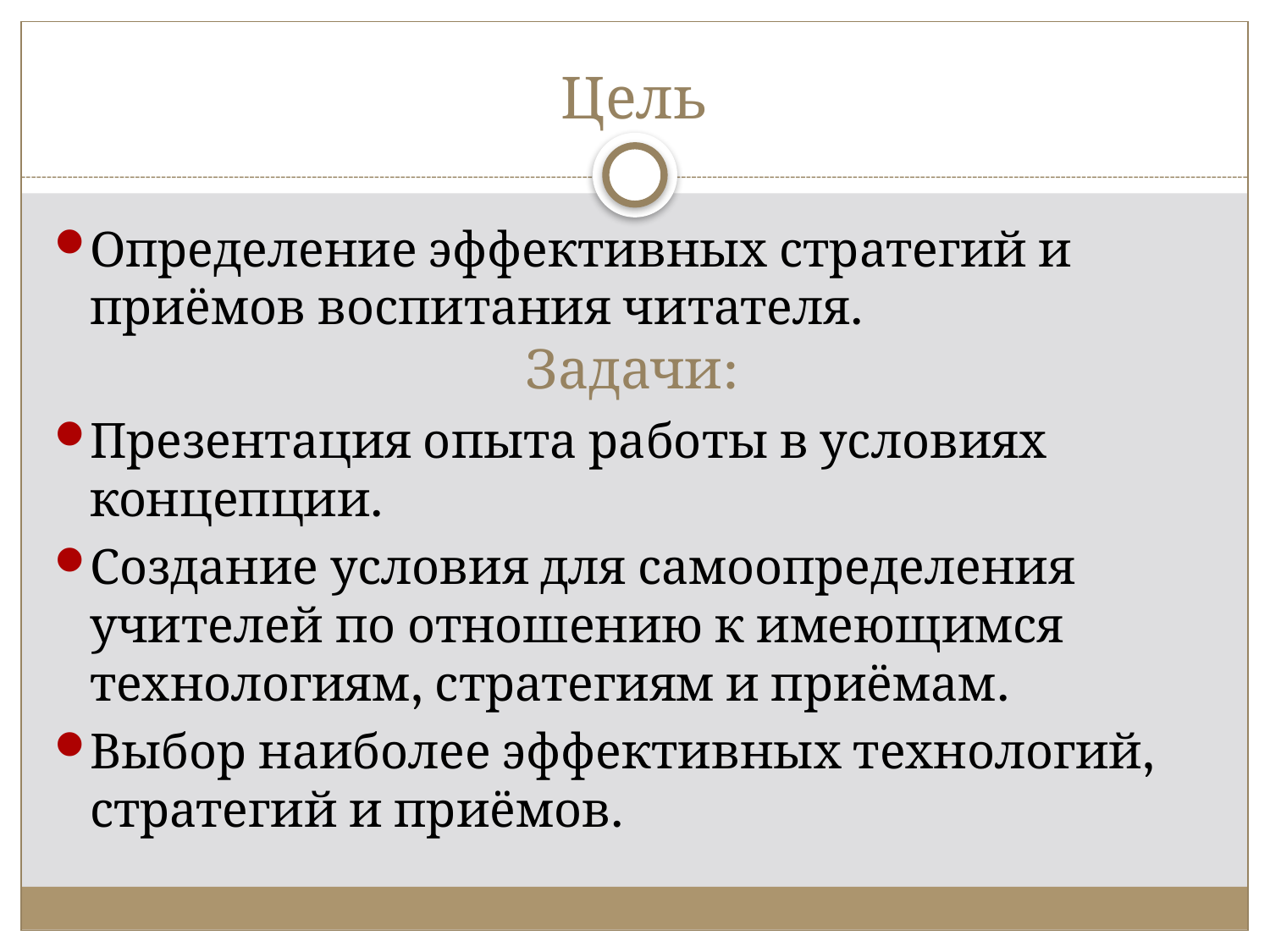

# Цель
Определение эффективных стратегий и приёмов воспитания читателя.
Задачи:
Презентация опыта работы в условиях концепции.
Создание условия для самоопределения учителей по отношению к имеющимся технологиям, стратегиям и приёмам.
Выбор наиболее эффективных технологий, стратегий и приёмов.